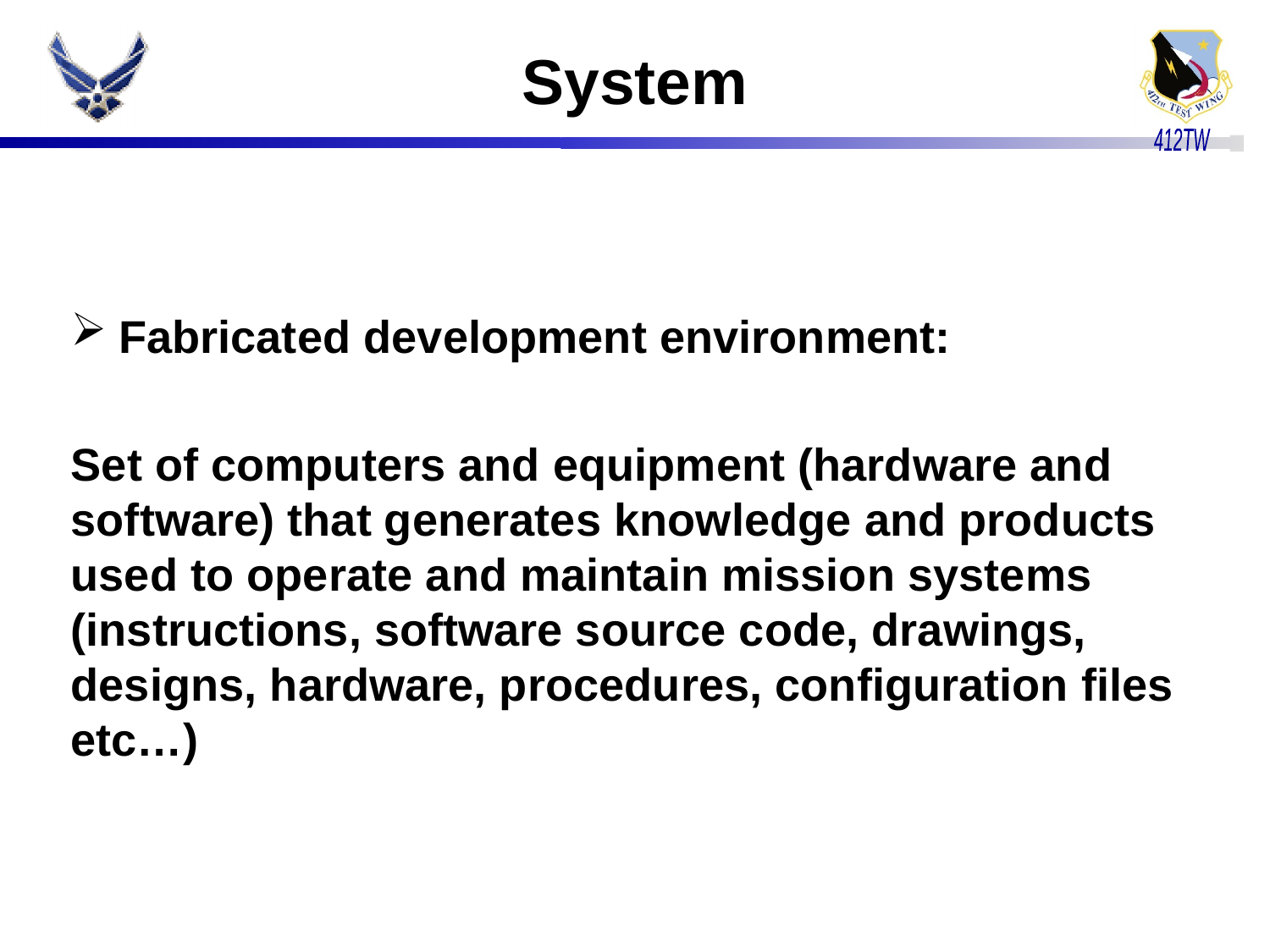

# System
Fabricated development environment:

Set of computers and equipment (hardware and software) that generates knowledge and products used to operate and maintain mission systems (instructions, software source code, drawings, designs, hardware, procedures, configuration files etc…)